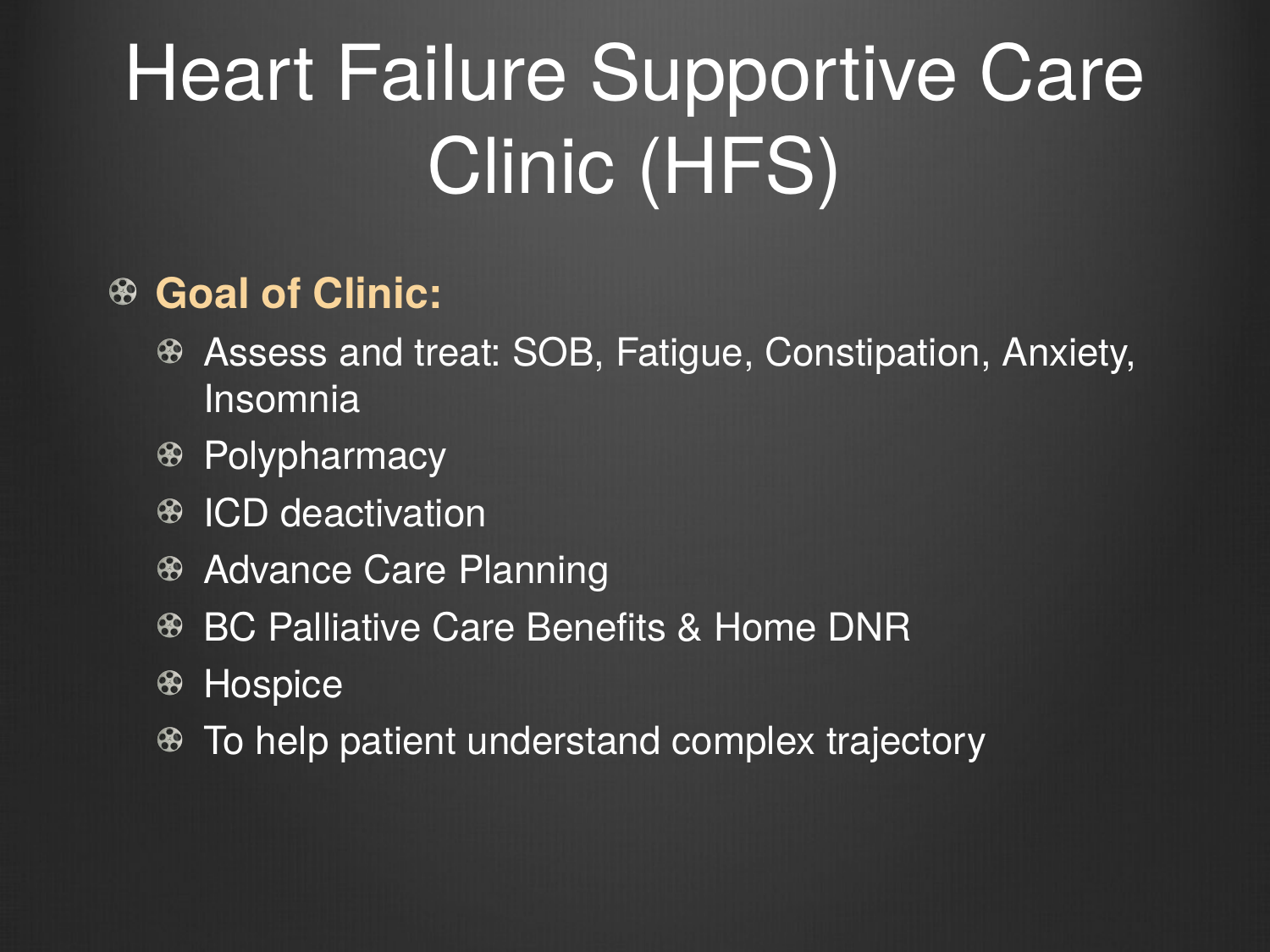

# Heart Failure Supportive Care Clinic (HFS)
Goal of Clinic:
Assess and treat: SOB, Fatigue, Constipation, Anxiety, Insomnia
Polypharmacy
ICD deactivation
Advance Care Planning
BC Palliative Care Benefits & Home DNR
Hospice
To help patient understand complex trajectory